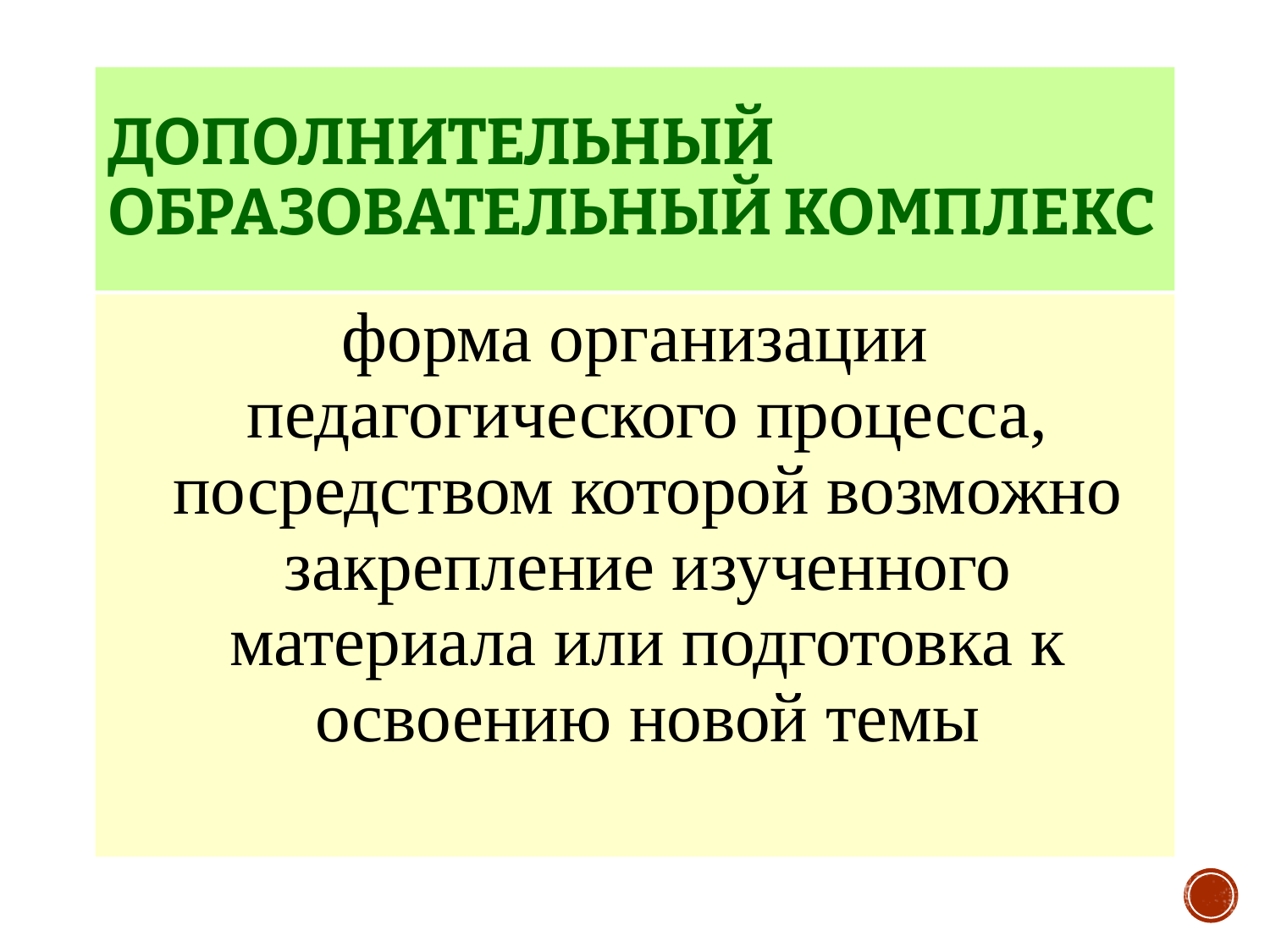

# Дополнительный образовательный комплекс
форма организации педагогического процесса, посредством которой возможно закрепление изученного материала или подготовка к освоению новой темы